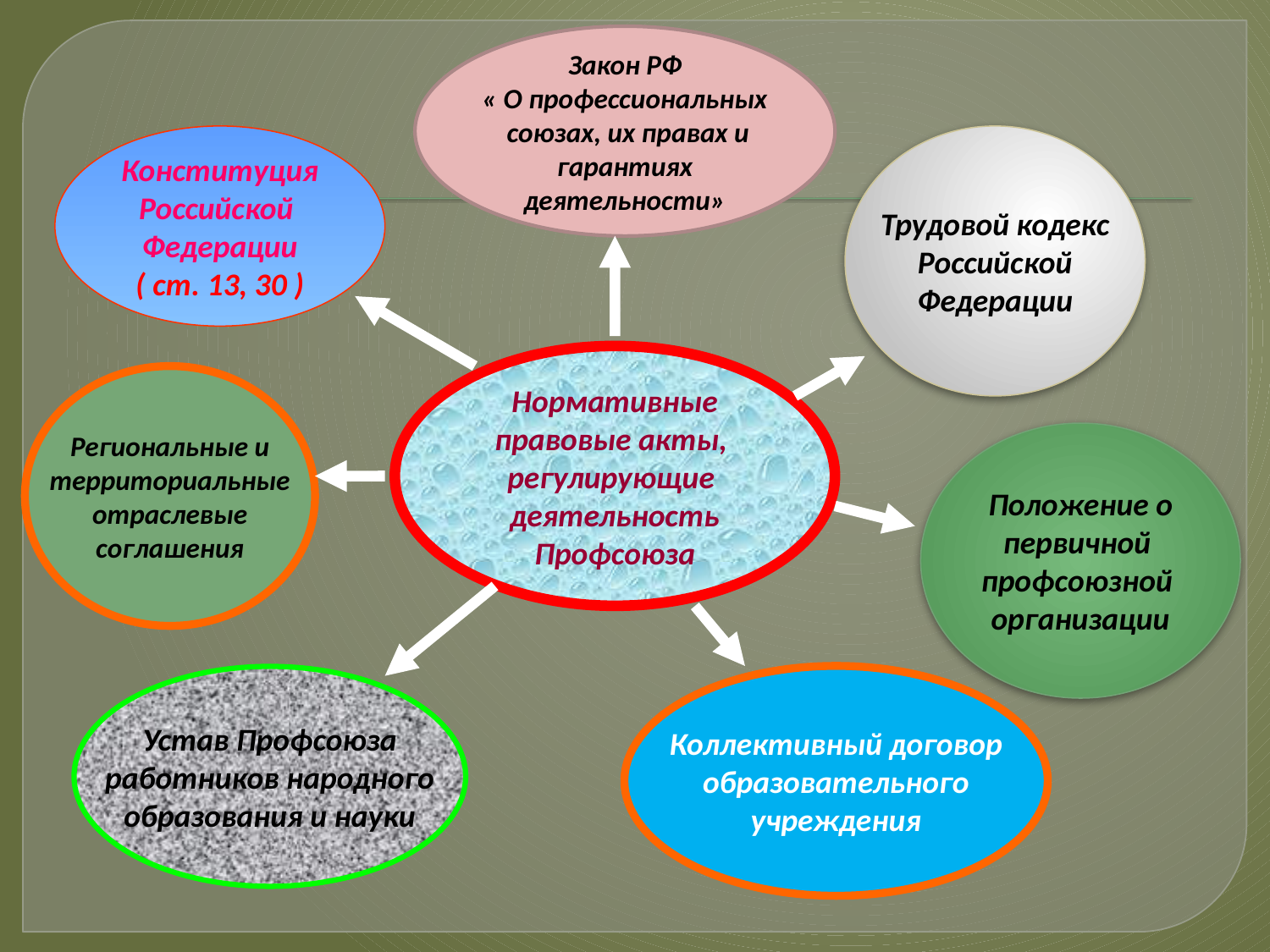

Закон РФ
« О профессиональных
 союзах, их правах и
гарантиях
деятельности»
Конституция
Российской
Федерации
( ст. 13, 30 )
Трудовой кодекс
Российской
Федерации

Нормативные
правовые акты,
регулирующие
деятельность
Профсоюза

Региональные и
территориальные
отраслевые
соглашения
Положение о
первичной
профсоюзной
организации

Коллективный договор
образовательного
учреждения
Устав Профсоюза
работников народного
образования и науки